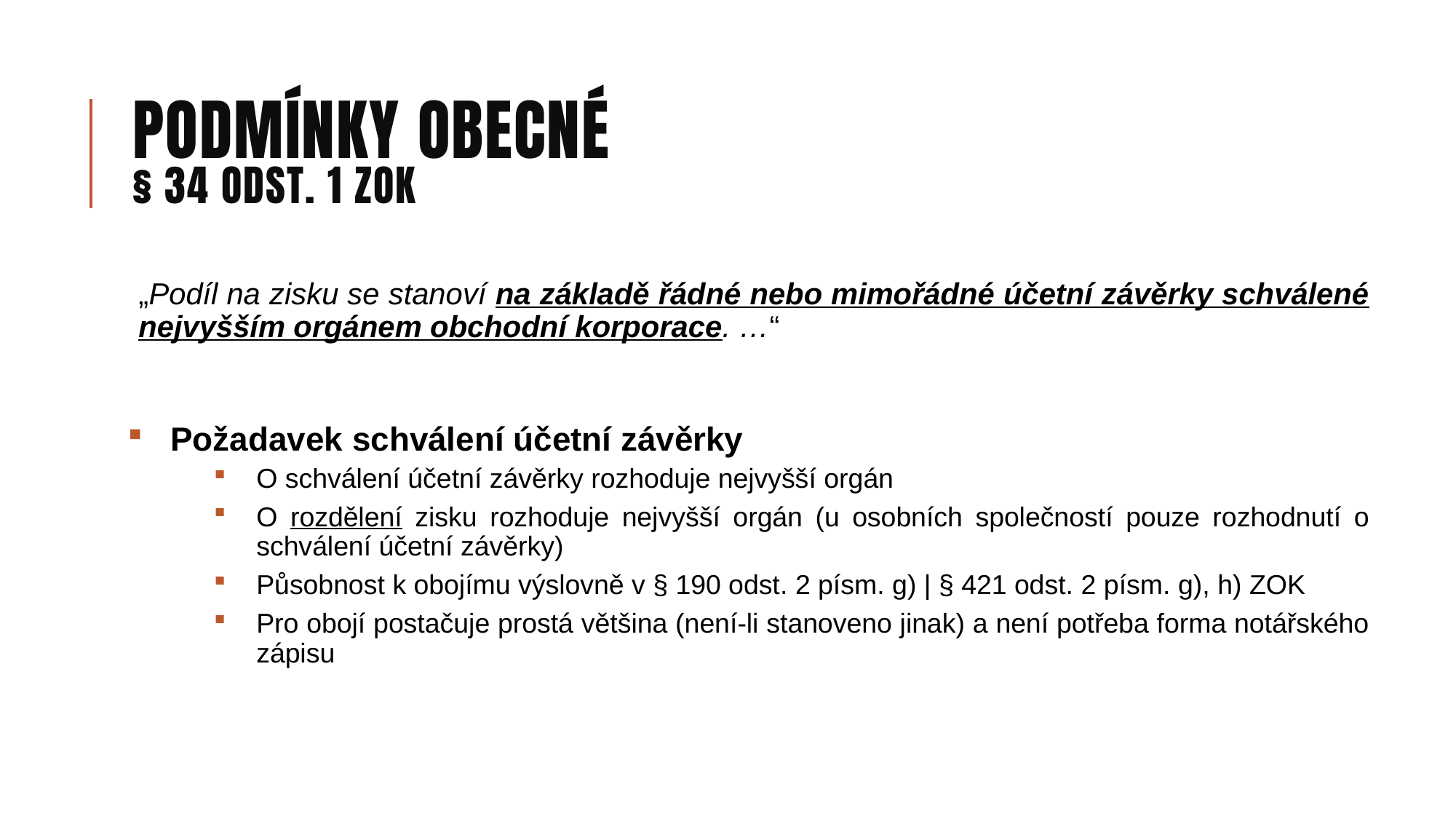

# Podmínky obecné § 34 ODST. 1 ZOK
„Podíl na zisku se stanoví na základě řádné nebo mimořádné účetní závěrky schválené nejvyšším orgánem obchodní korporace. …“

Požadavek schválení účetní závěrky
O schválení účetní závěrky rozhoduje nejvyšší orgán
O rozdělení zisku rozhoduje nejvyšší orgán (u osobních společností pouze rozhodnutí o schválení účetní závěrky)
Působnost k obojímu výslovně v § 190 odst. 2 písm. g) | § 421 odst. 2 písm. g), h) ZOK
Pro obojí postačuje prostá většina (není-li stanoveno jinak) a není potřeba forma notářského zápisu